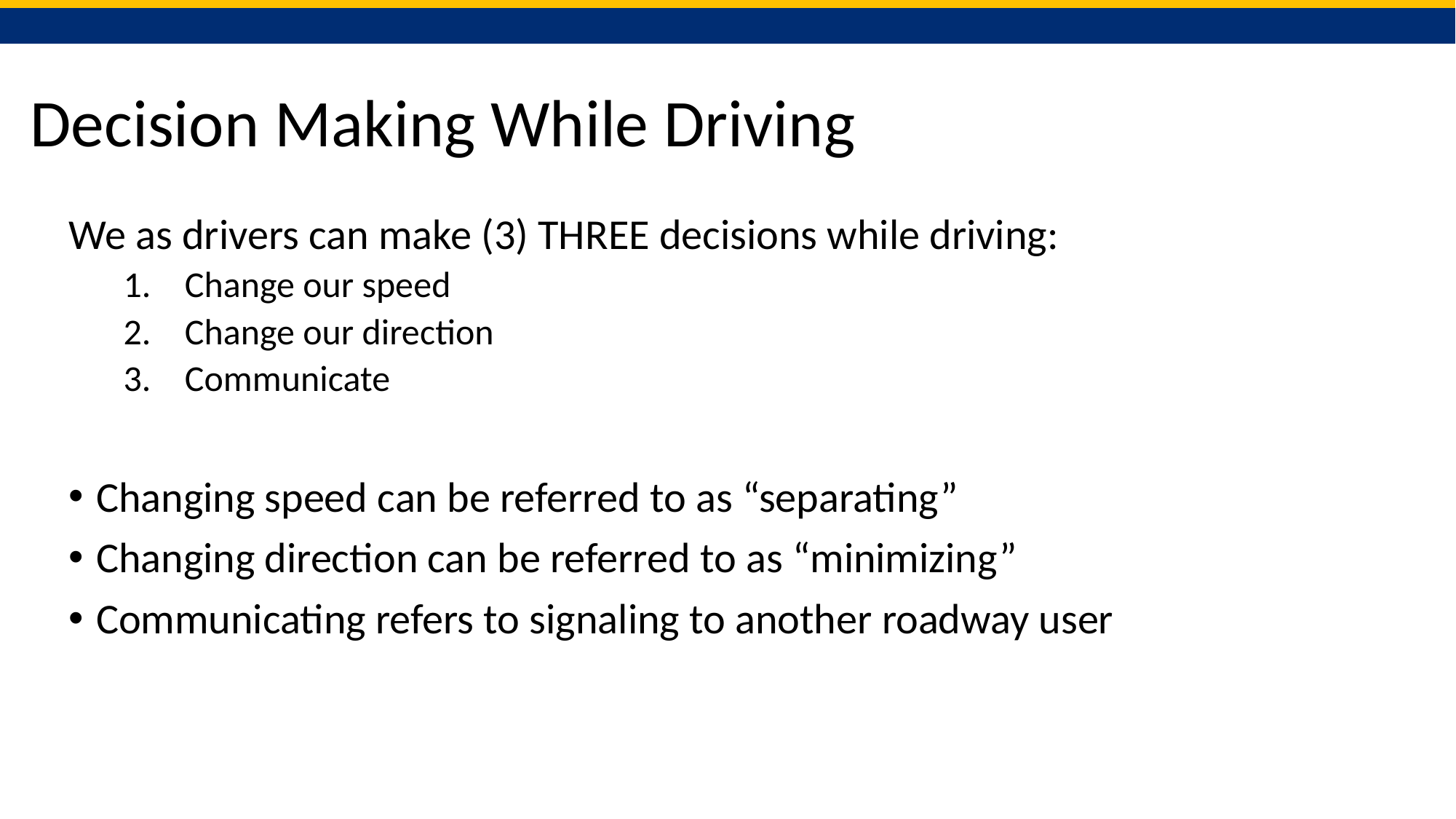

# Decision Making While Driving
We as drivers can make (3) THREE decisions while driving:
Change our speed
Change our direction
Communicate

Changing speed can be referred to as “separating”
Changing direction can be referred to as “minimizing”
Communicating refers to signaling to another roadway user